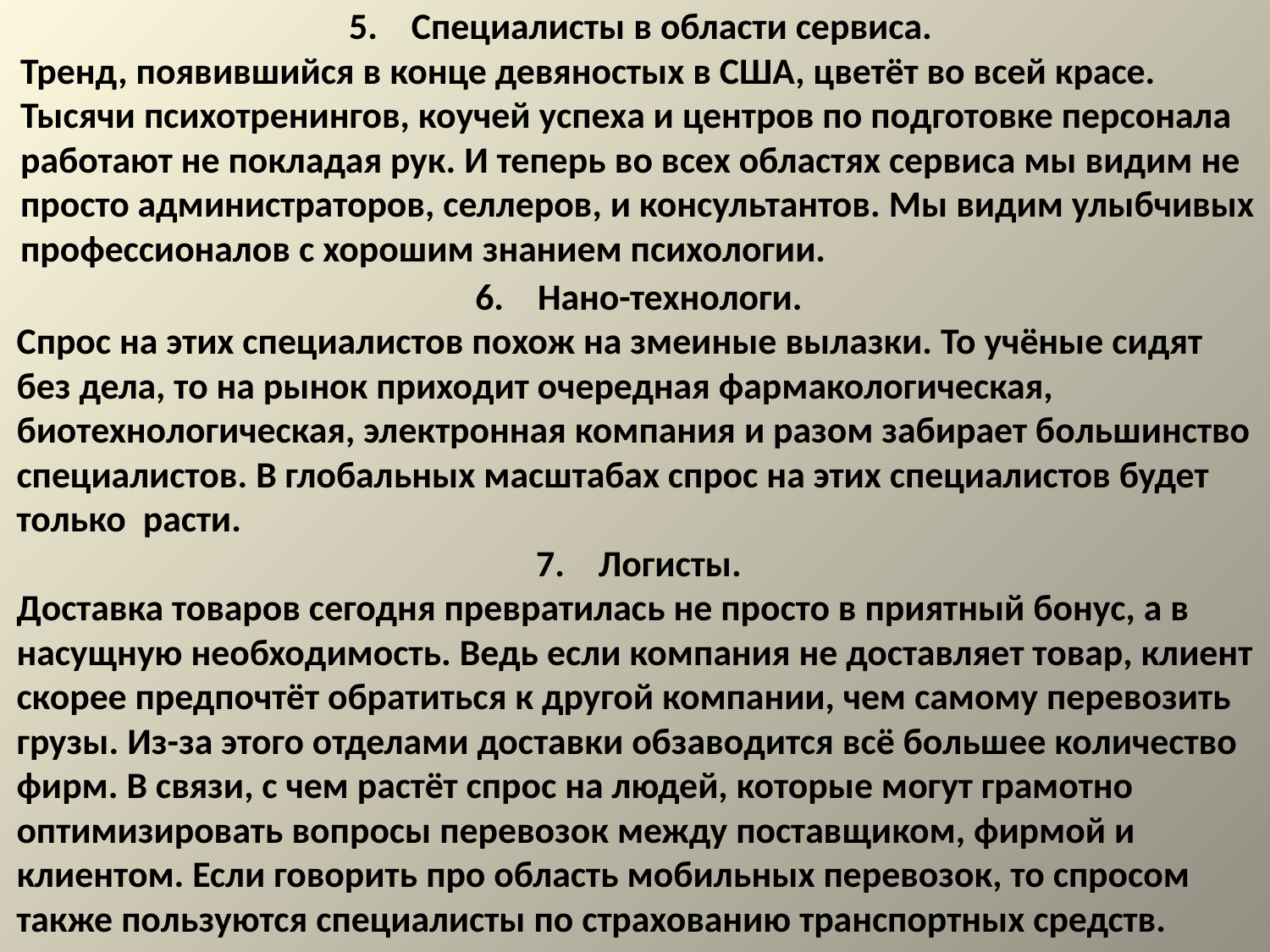

5.    Специалисты в области сервиса.
Тренд, появившийся в конце девяностых в США, цветёт во всей красе. Тысячи психотренингов, коучей успеха и центров по подготовке персонала  работают не покладая рук. И теперь во всех областях сервиса мы видим не просто администраторов, селлеров, и консультантов. Мы видим улыбчивых профессионалов с хорошим знанием психологии.
6.    Нано-технологи.
Спрос на этих специалистов похож на змеиные вылазки. То учёные сидят без дела, то на рынок приходит очередная фармакологическая, биотехнологическая, электронная компания и разом забирает большинство специалистов. В глобальных масштабах спрос на этих специалистов будет только  расти.
7.    Логисты.
Доставка товаров сегодня превратилась не просто в приятный бонус, а в насущную необходимость. Ведь если компания не доставляет товар, клиент скорее предпочтёт обратиться к другой компании, чем самому перевозить грузы. Из-за этого отделами доставки обзаводится всё большее количество фирм. В связи, с чем растёт спрос на людей, которые могут грамотно оптимизировать вопросы перевозок между поставщиком, фирмой и клиентом. Если говорить про область мобильных перевозок, то спросом также пользуются специалисты по страхованию транспортных средств.